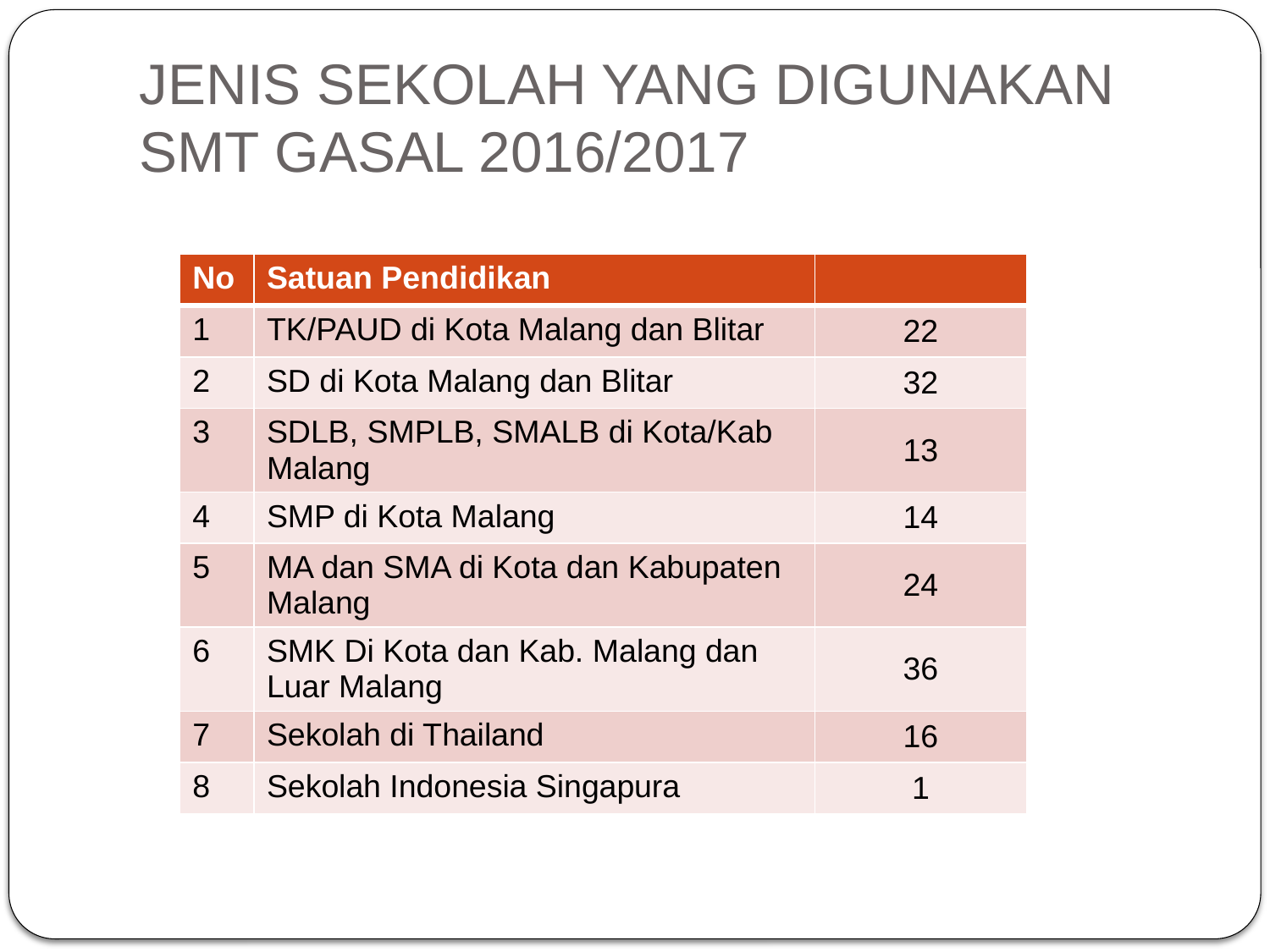

# JENIS SEKOLAH YANG DIGUNAKAN SMT GASAL 2016/2017

| No | Satuan Pendidikan |  |
| --- | --- | --- |
| 1 | TK/PAUD di Kota Malang dan Blitar | 22 |
| 2 | SD di Kota Malang dan Blitar | 32 |
| 3 | SDLB, SMPLB, SMALB di Kota/Kab Malang | 13 |
| 4 | SMP di Kota Malang | 14 |
| 5 | MA dan SMA di Kota dan Kabupaten Malang | 24 |
| 6 | SMK Di Kota dan Kab. Malang dan Luar Malang | 36 |
| 7 | Sekolah di Thailand | 16 |
| 8 | Sekolah Indonesia Singapura | 1 |